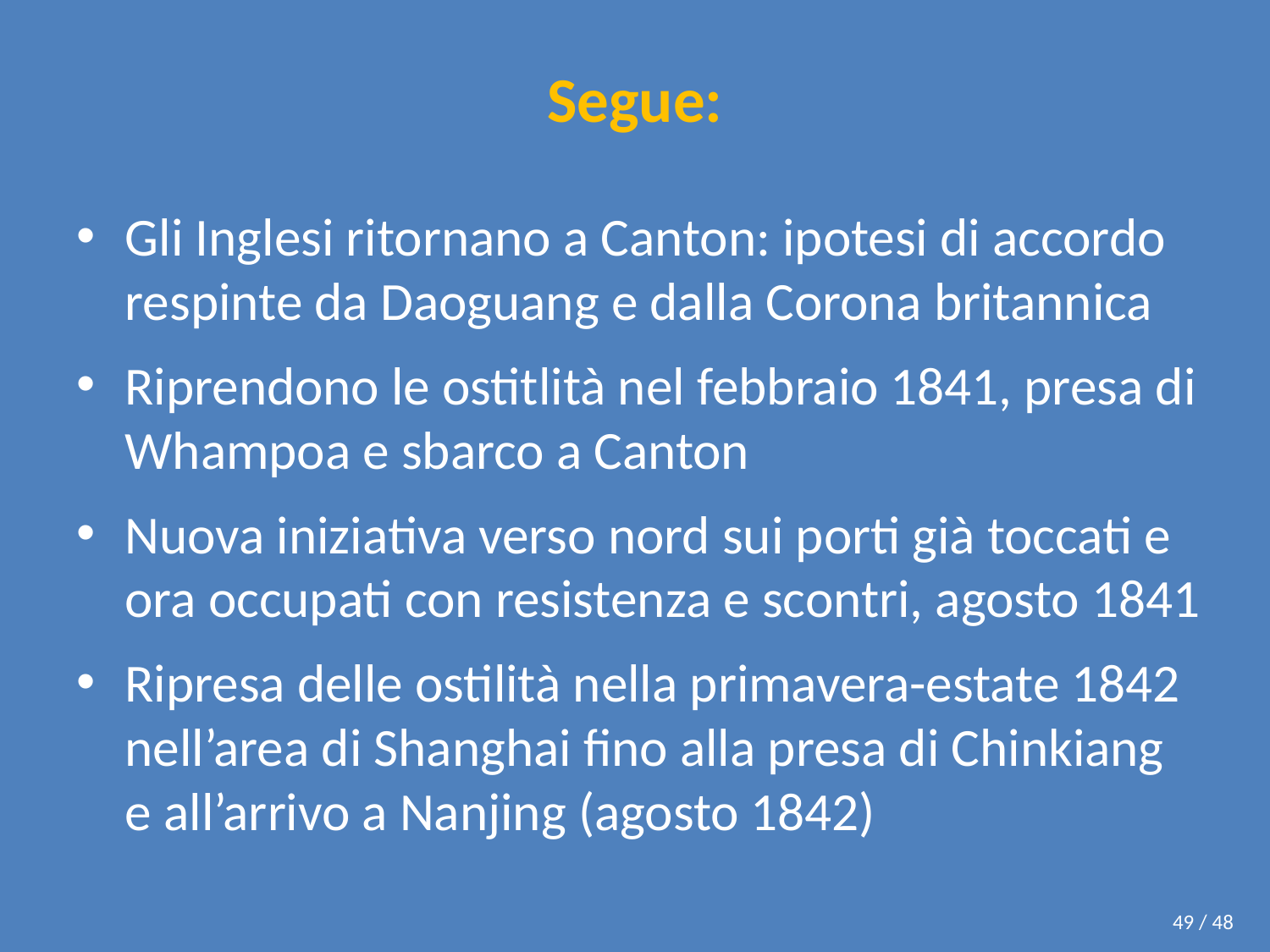

# Segue:
Gli Inglesi ritornano a Canton: ipotesi di accordo respinte da Daoguang e dalla Corona britannica
Riprendono le ostitlità nel febbraio 1841, presa di Whampoa e sbarco a Canton
Nuova iniziativa verso nord sui porti già toccati e ora occupati con resistenza e scontri, agosto 1841
Ripresa delle ostilità nella primavera-estate 1842 nell’area di Shanghai fino alla presa di Chinkiang e all’arrivo a Nanjing (agosto 1842)

49 / 48